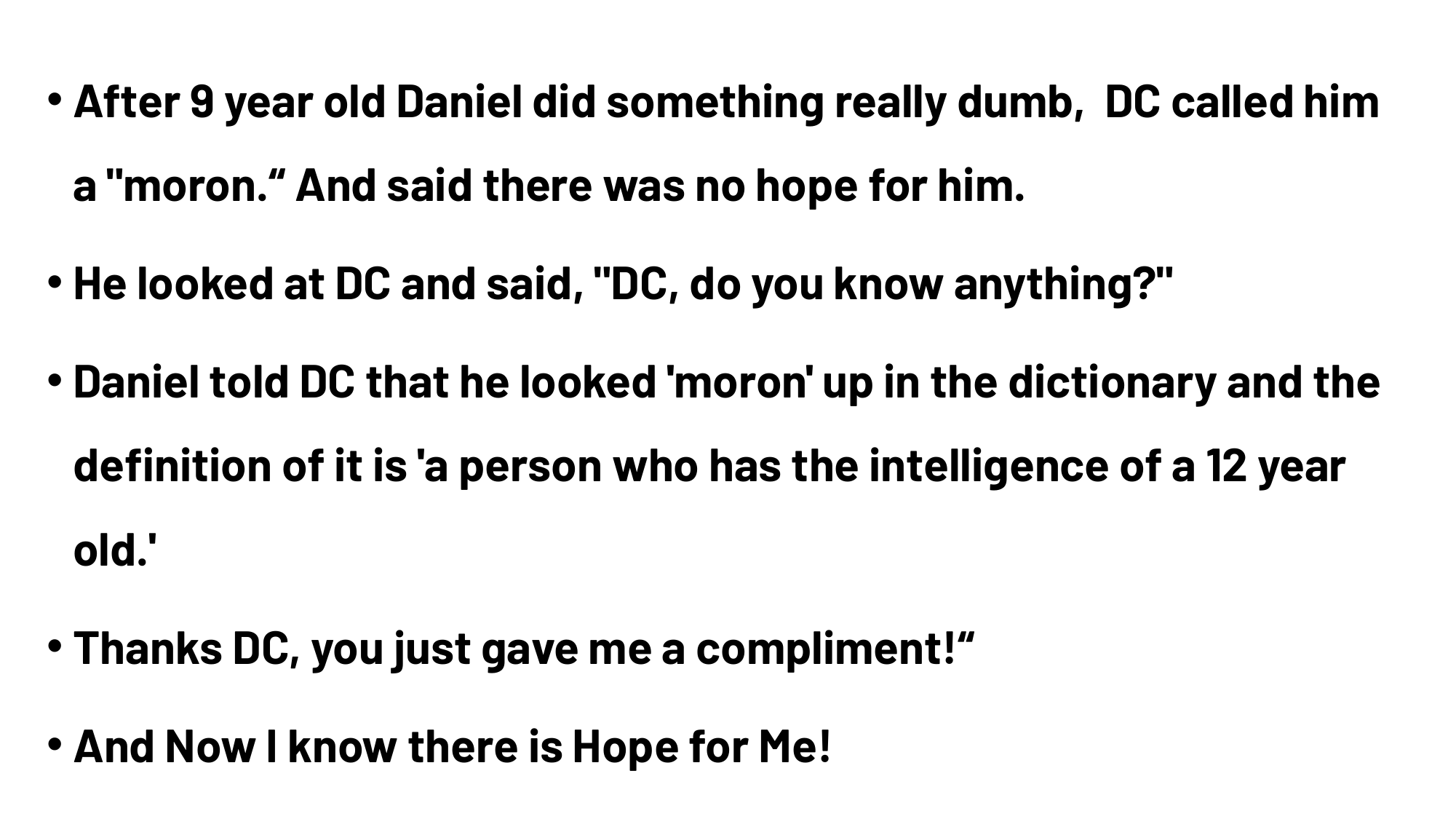

After 9 year old Daniel did something really dumb,  DC called him a "moron.“ And said there was no hope for him.
He looked at DC and said, "DC, do you know anything?"
Daniel told DC that he looked 'moron' up in the dictionary and the definition of it is 'a person who has the intelligence of a 12 year old.'
Thanks DC, you just gave me a compliment!“
And Now I know there is Hope for Me!